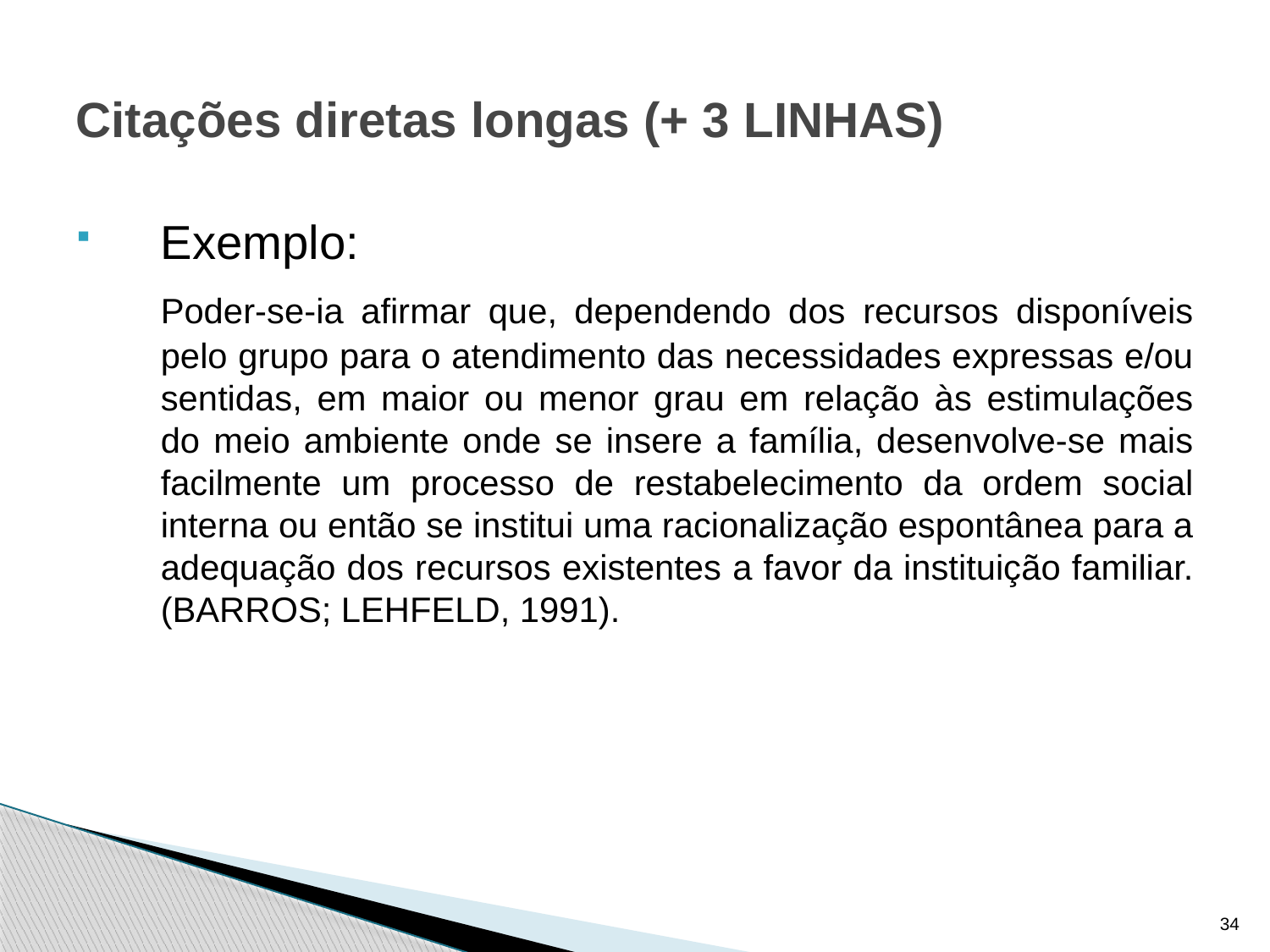

# Citações diretas longas (+ 3 LINHAS)
Exemplo:
	Poder-se-ia afirmar que, dependendo dos recursos disponíveis pelo grupo para o atendimento das necessidades expressas e/ou sentidas, em maior ou menor grau em relação às estimulações do meio ambiente onde se insere a família, desenvolve-se mais facilmente um processo de restabelecimento da ordem social interna ou então se institui uma racionalização espontânea para a adequação dos recursos existentes a favor da instituição familiar. (BARROS; LEHFELD, 1991).
34